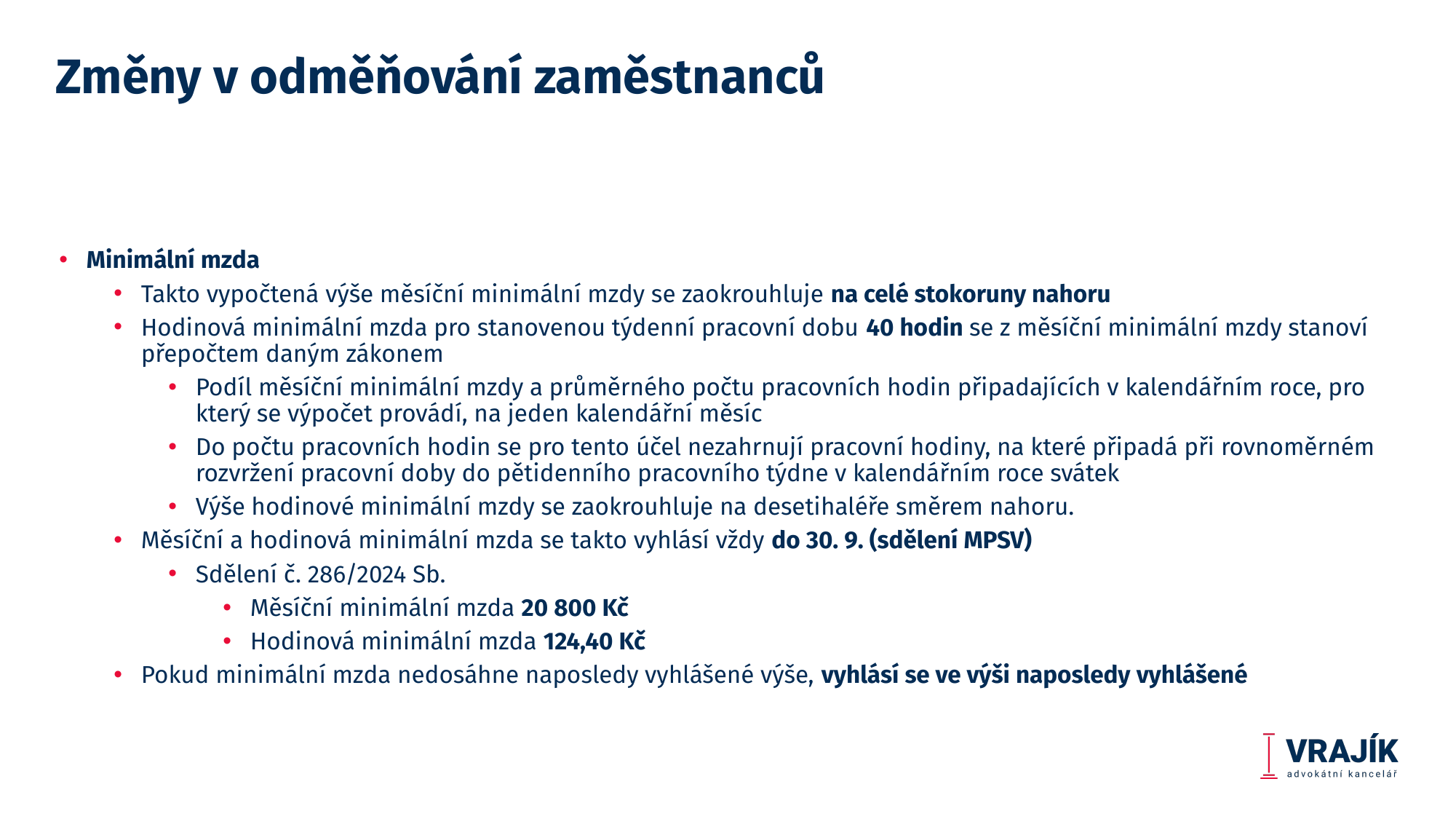

# Změny v odměňování zaměstnanců
Minimální mzda
Takto vypočtená výše měsíční minimální mzdy se zaokrouhluje na celé stokoruny nahoru
Hodinová minimální mzda pro stanovenou týdenní pracovní dobu 40 hodin se z měsíční minimální mzdy stanoví přepočtem daným zákonem
Podíl měsíční minimální mzdy a průměrného počtu pracovních hodin připadajících v kalendářním roce, pro který se výpočet provádí, na jeden kalendářní měsíc
Do počtu pracovních hodin se pro tento účel nezahrnují pracovní hodiny, na které připadá při rovnoměrném rozvržení pracovní doby do pětidenního pracovního týdne v kalendářním roce svátek
Výše hodinové minimální mzdy se zaokrouhluje na desetihaléře směrem nahoru.
Měsíční a hodinová minimální mzda se takto vyhlásí vždy do 30. 9. (sdělení MPSV)
Sdělení č. 286/2024 Sb.
Měsíční minimální mzda 20 800 Kč
Hodinová minimální mzda 124,40 Kč
Pokud minimální mzda nedosáhne naposledy vyhlášené výše, vyhlásí se ve výši naposledy vyhlášené